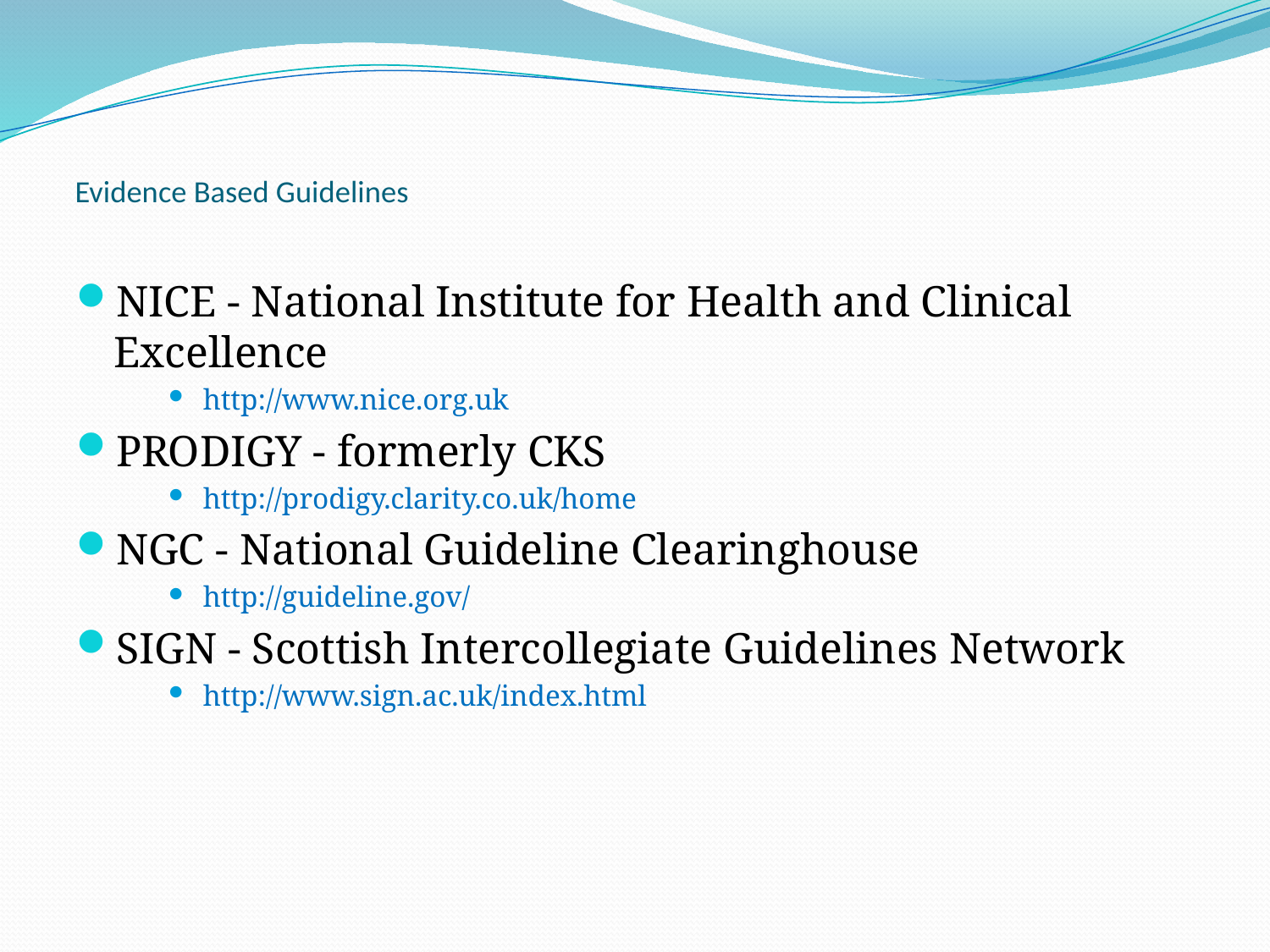

# Evidence Based Guidelines
NICE - National Institute for Health and Clinical Excellence
http://www.nice.org.uk
PRODIGY - formerly CKS
http://prodigy.clarity.co.uk/home
NGC - National Guideline Clearinghouse
http://guideline.gov/
SIGN - Scottish Intercollegiate Guidelines Network
http://www.sign.ac.uk/index.html